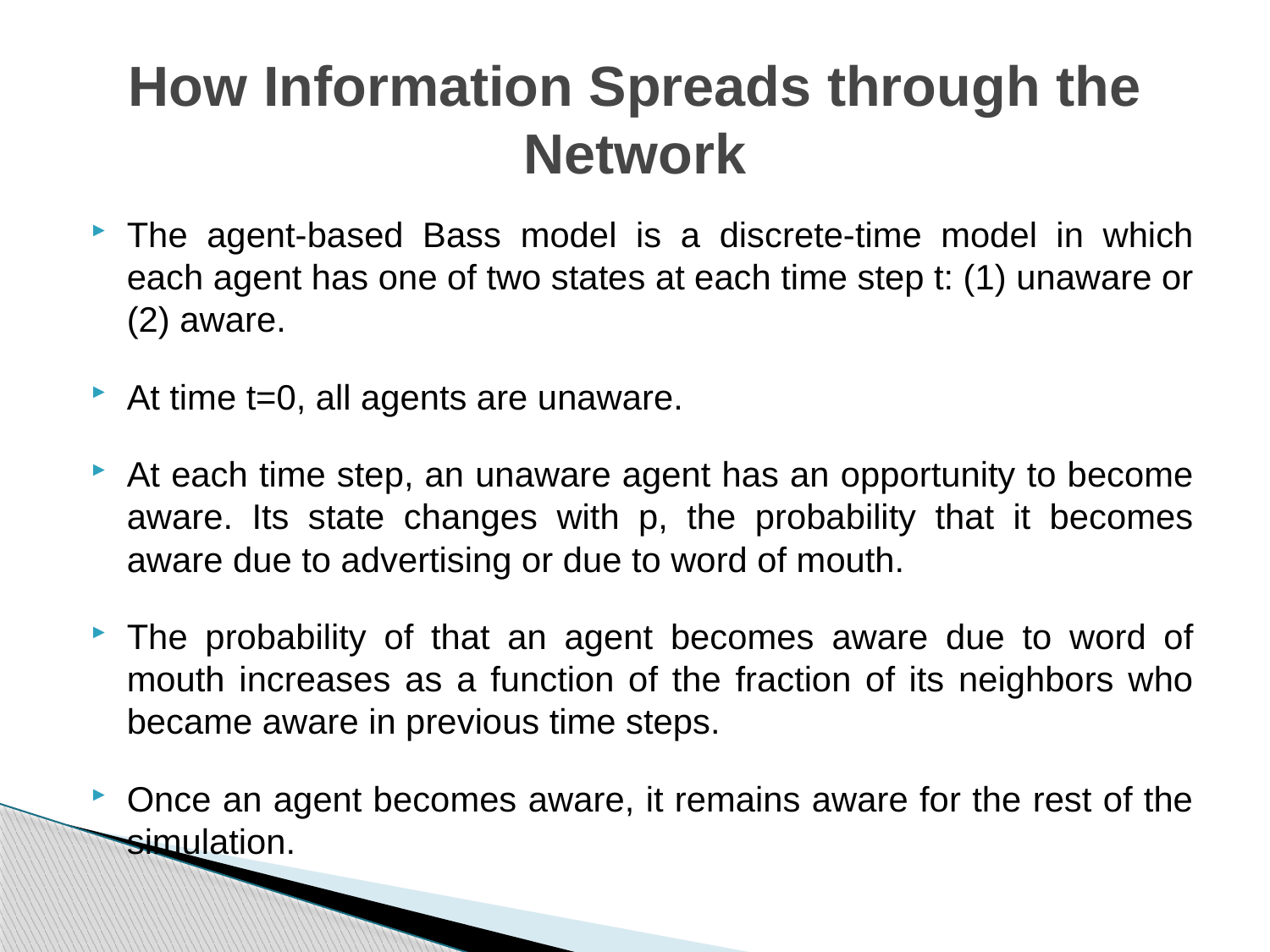

# How Information Spreads through the Network
The agent-based Bass model is a discrete-time model in which each agent has one of two states at each time step t: (1) unaware or (2) aware.
At time t=0, all agents are unaware.
At each time step, an unaware agent has an opportunity to become aware. Its state changes with p, the probability that it becomes aware due to advertising or due to word of mouth.
The probability of that an agent becomes aware due to word of mouth increases as a function of the fraction of its neighbors who became aware in previous time steps.
Once an agent becomes aware, it remains aware for the rest of the simulation.